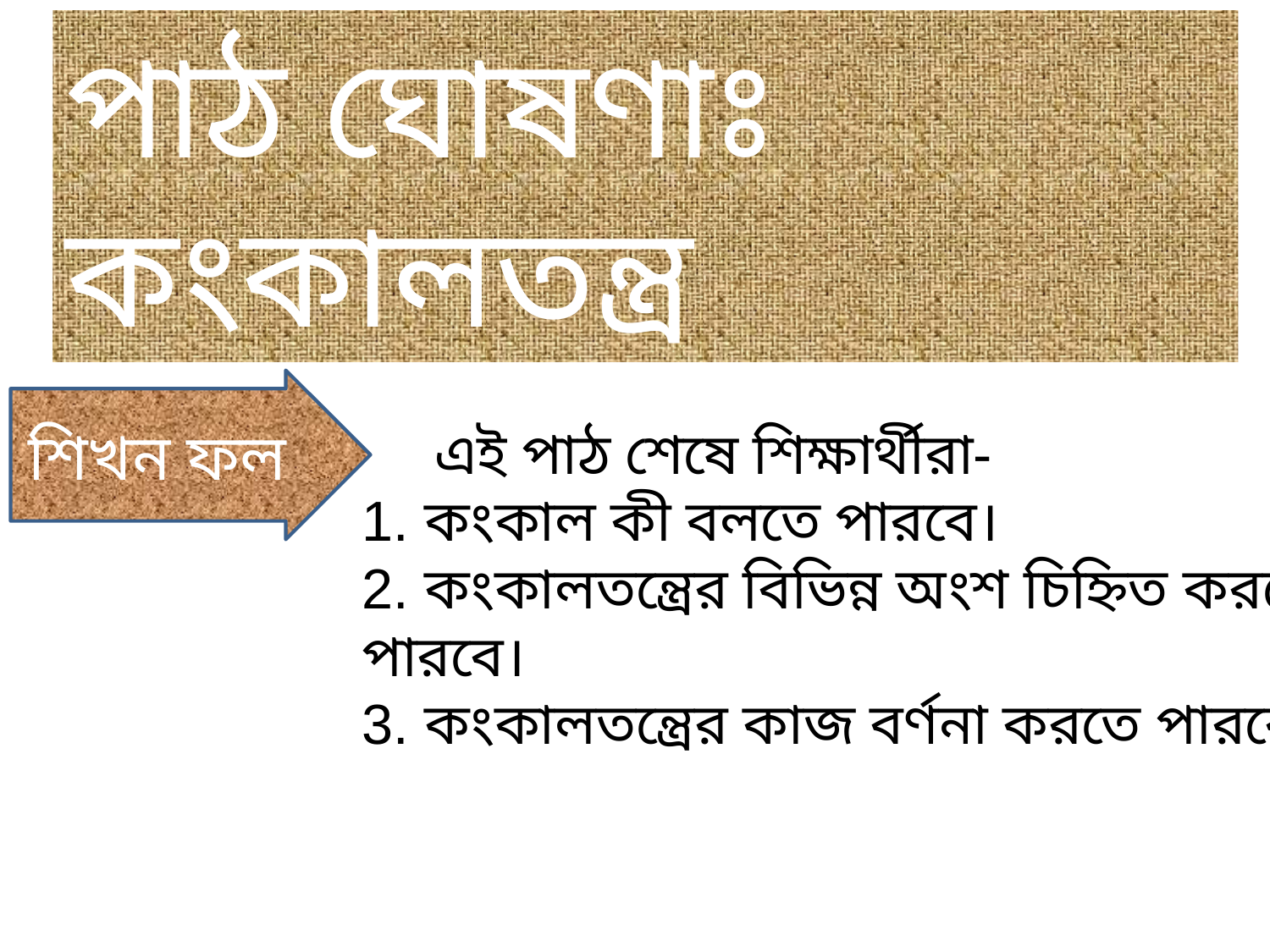

পাঠ ঘোষণাঃ কংকালতন্ত্র

     এই পাঠ শেষে শিক্ষার্থীরা-
1. কংকাল কী বলতে পারবে।
2. কংকালতন্ত্রের বিভিন্ন অংশ চিহ্নিত করতে পারবে।
3. কংকালতন্ত্রের কাজ বর্ণনা করতে পারবে।
শিখন ফল